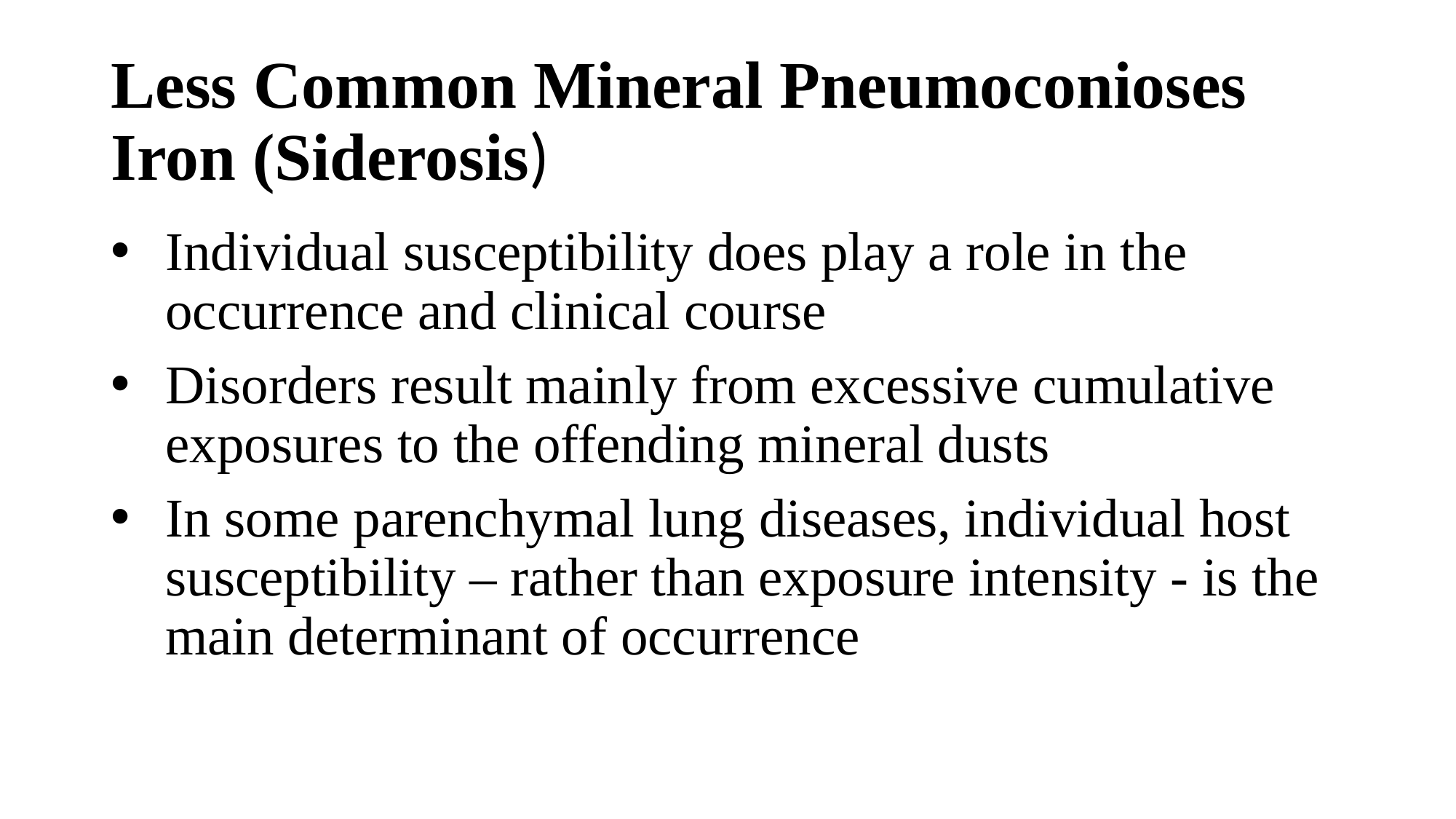

# Less Common Mineral Pneumoconioses Iron (Siderosis)
Individual susceptibility does play a role in the  occurrence and clinical course
Disorders result mainly from excessive cumulative exposures to the offending mineral dusts
In some parenchymal lung diseases, individual host susceptibility – rather than exposure intensity - is the main determinant of occurrence